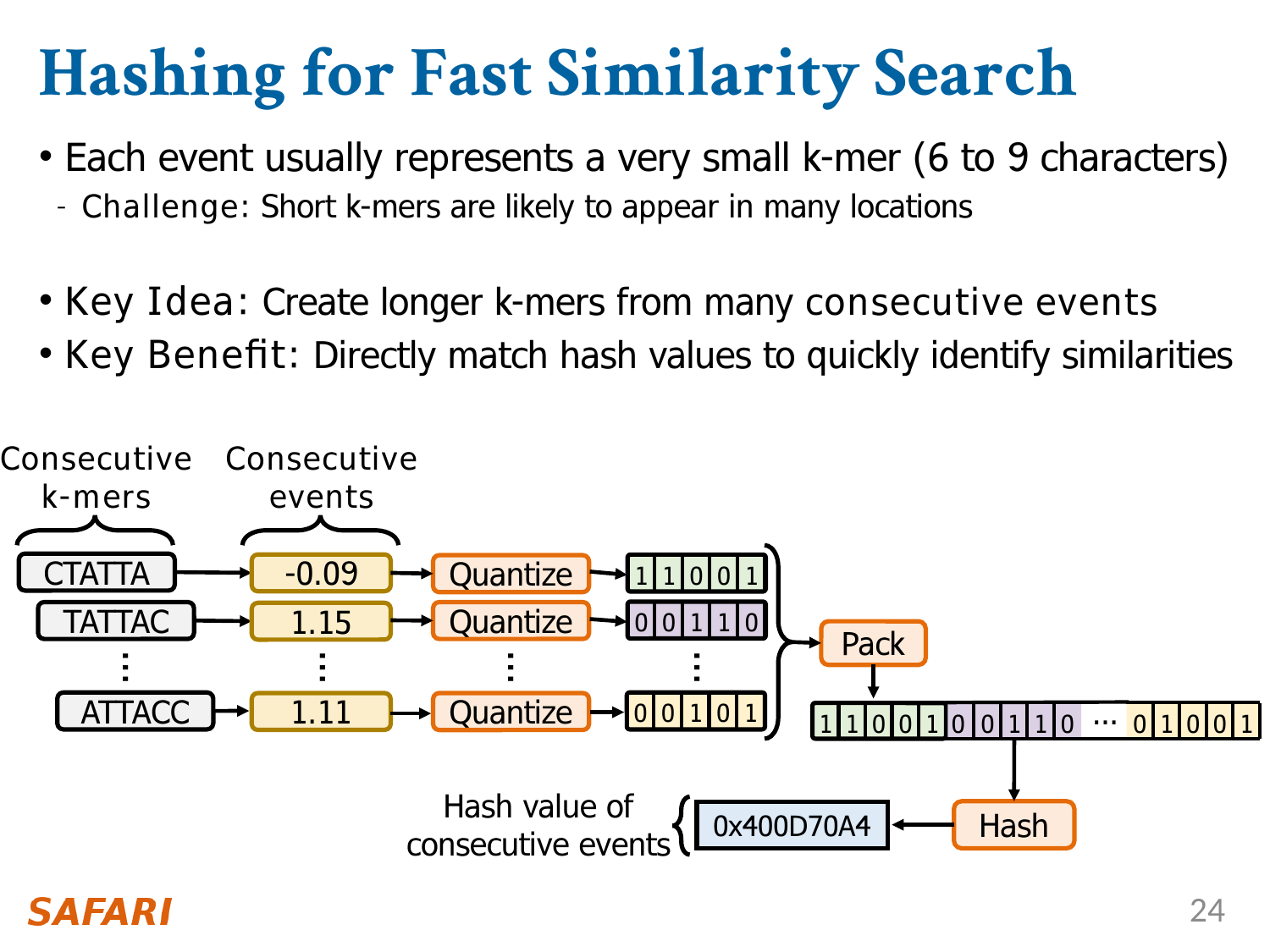

# Hashing for Fast Similarity Search
Each event usually represents a very small k-mer (6 to 9 characters)
Challenge: Short k-mers are likely to appear in many locations

Key Idea: Create longer k-mers from many consecutive events
Key Benefit: Directly match hash values to quickly identify similarities
Consecutive k-mers
Consecutive events

0
0
1
1
0
TATTAC
Quantize
1.15
…
…
…
…
ATTACC

0
0
1
0
1
1.11
Quantize

Pack

…
1
1
0
0
1
0
0
1
1
0
0
1
0
0
1
CTATTA
-0.09

1
1
0
0
1
Quantize
Hash value of consecutive events

Hash
0x400D70A4